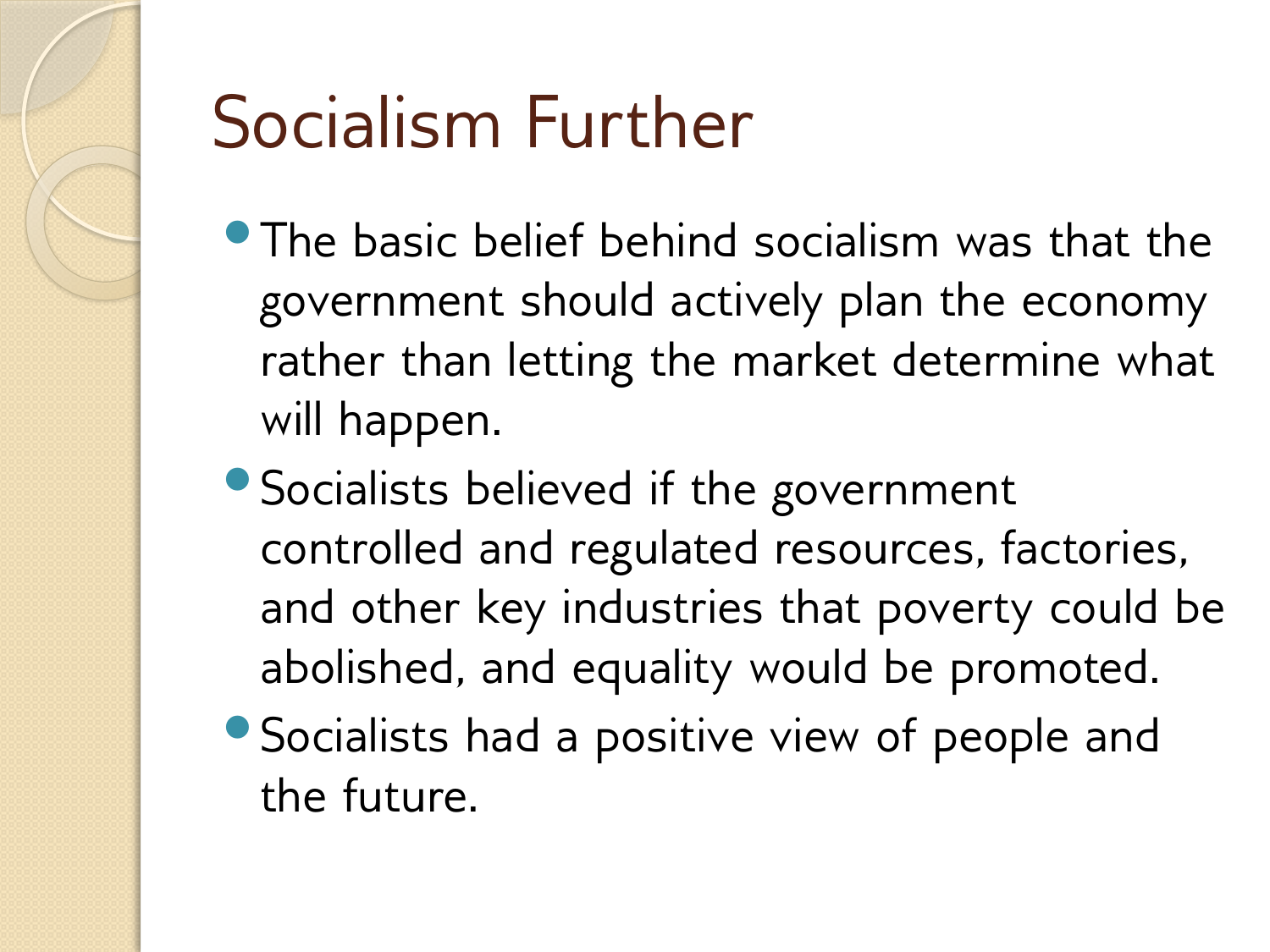

# Socialism Further
The basic belief behind socialism was that the government should actively plan the economy rather than letting the market determine what will happen.
Socialists believed if the government controlled and regulated resources, factories, and other key industries that poverty could be abolished, and equality would be promoted.
Socialists had a positive view of people and the future.